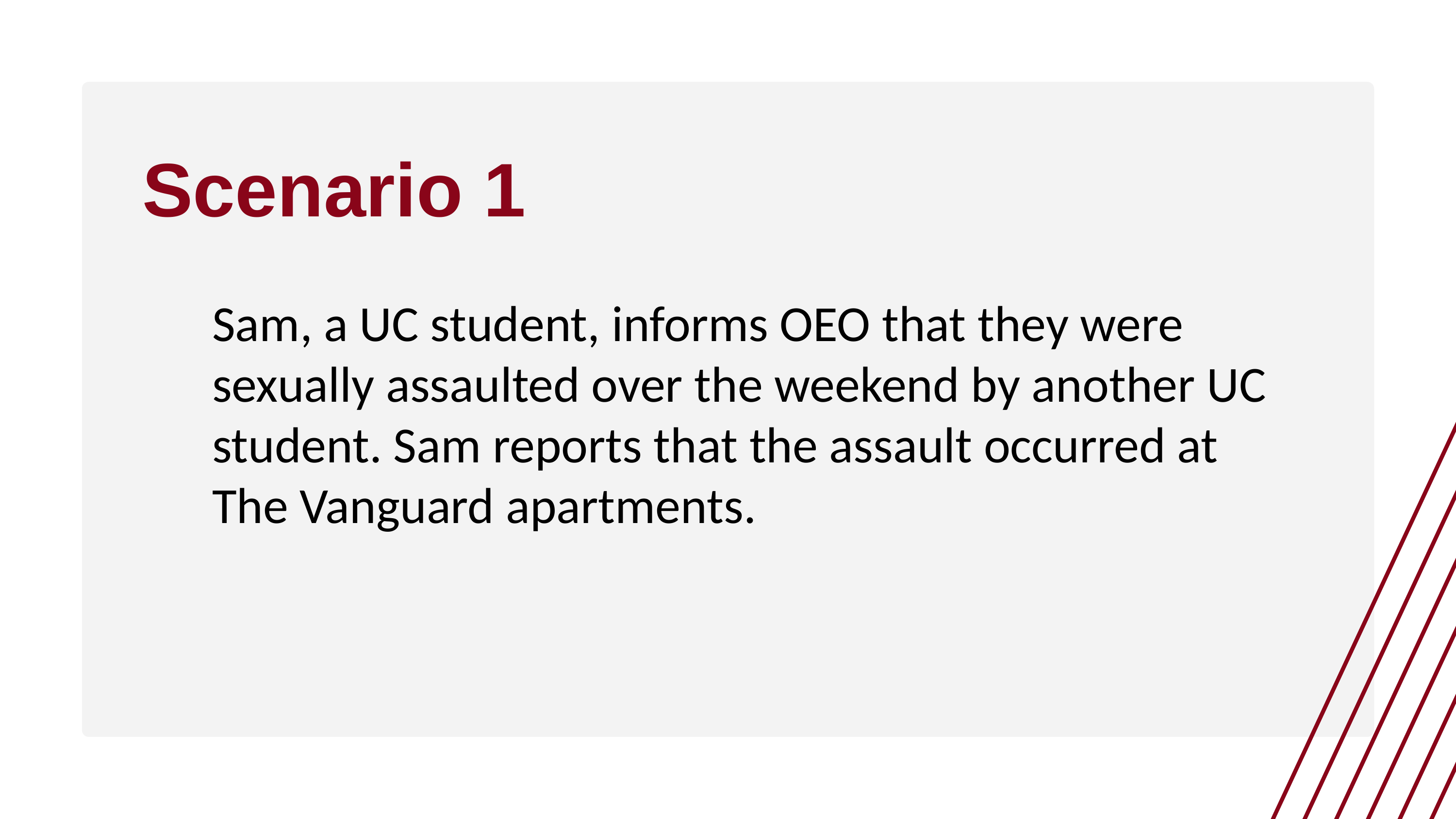

Scenario 1
Sam, a UC student, informs OEO that they were sexually assaulted over the weekend by another UC student. Sam reports that the assault occurred at The Vanguard apartments.